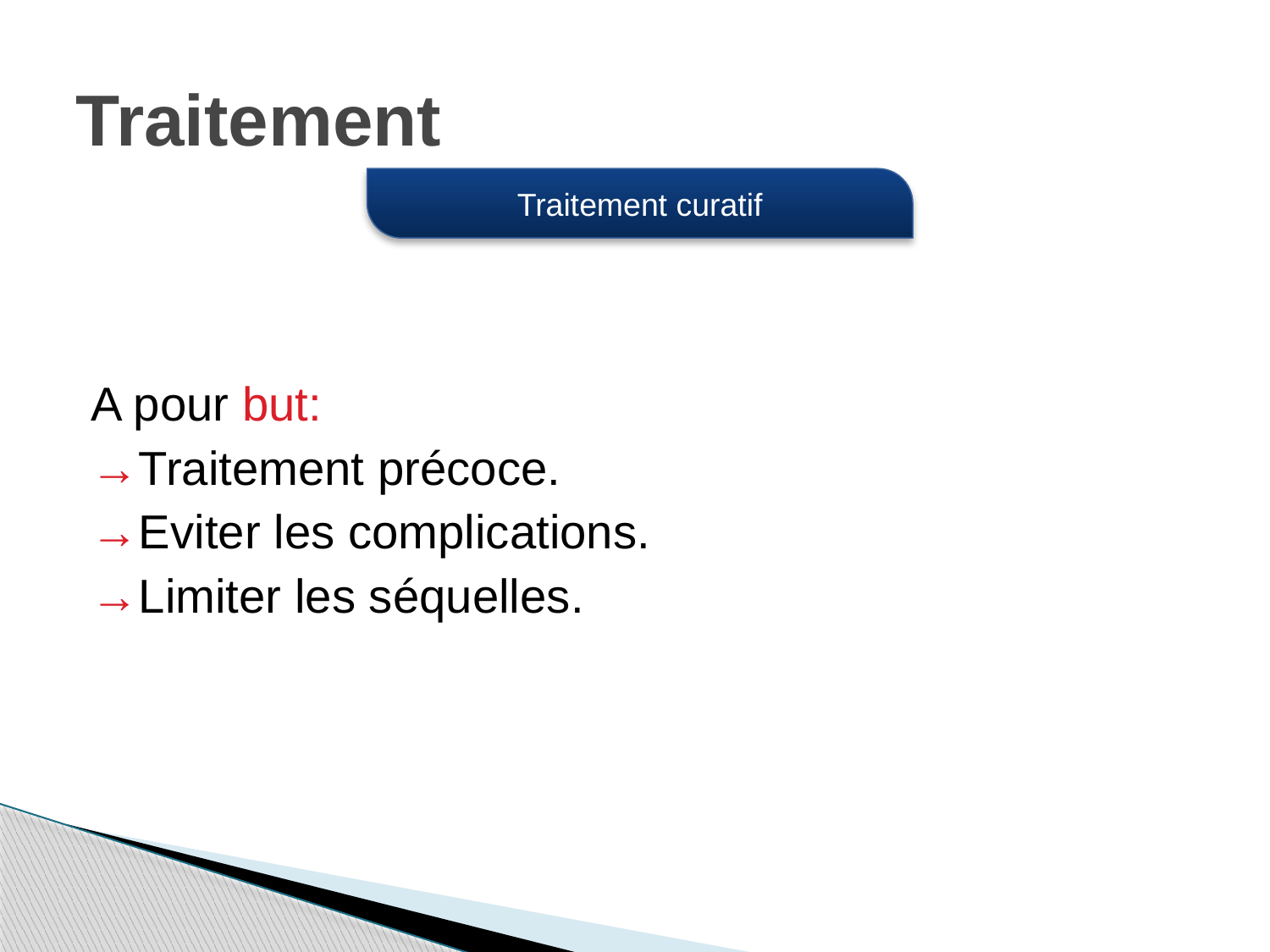

# Traitement
Traitement curatif
A pour but:
→Traitement précoce.
→Eviter les complications.
→Limiter les séquelles.